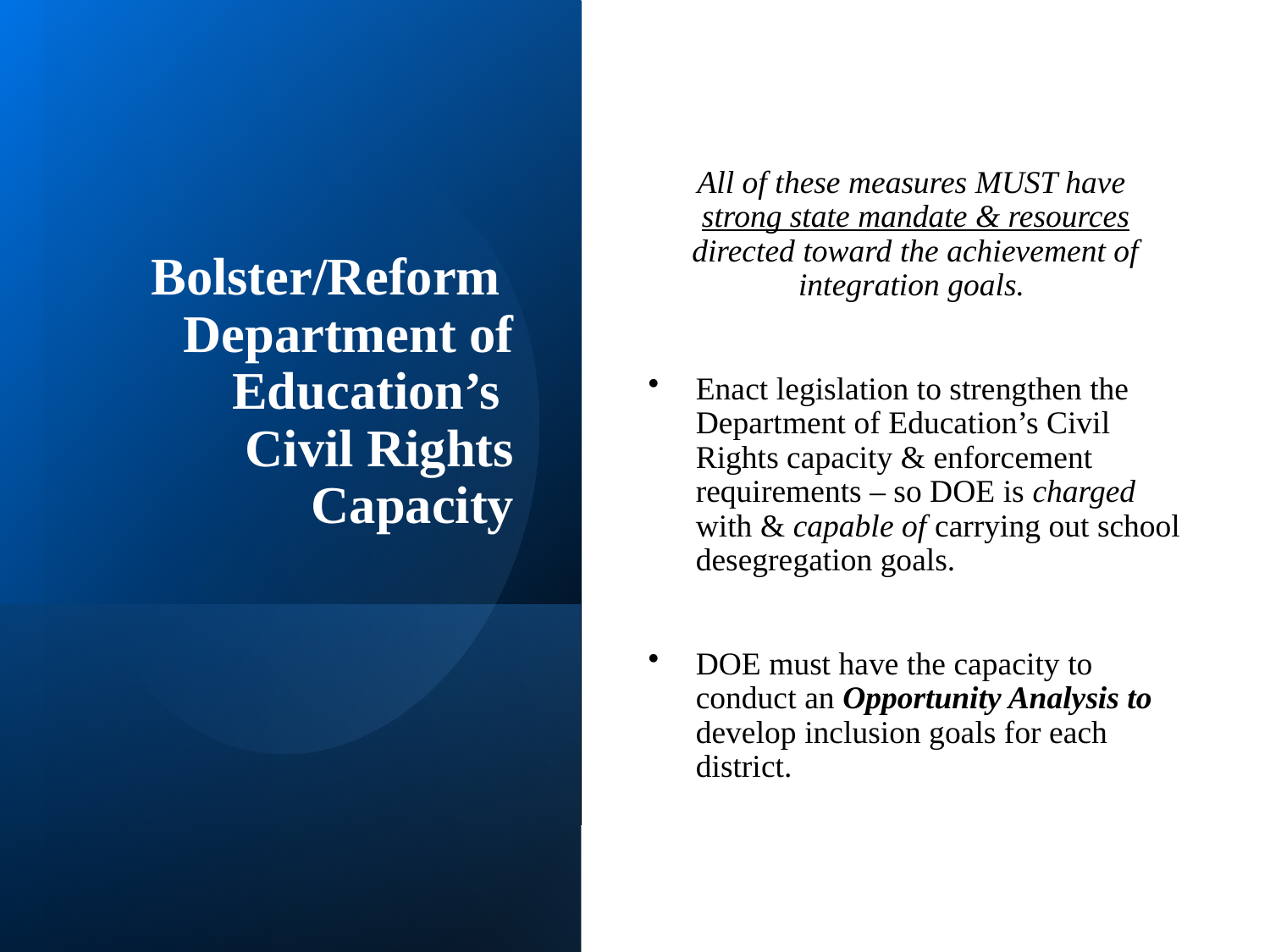

All of these measures MUST have
strong state mandate & resources directed toward the achievement of integration goals.

Enact legislation to strengthen the Department of Education’s Civil Rights capacity & enforcement requirements – so DOE is charged with & capable of carrying out school desegregation goals.

DOE must have the capacity to conduct an Opportunity Analysis to develop inclusion goals for each district.
# Bolster/Reform  Department of Education’s Civil Rights Capacity